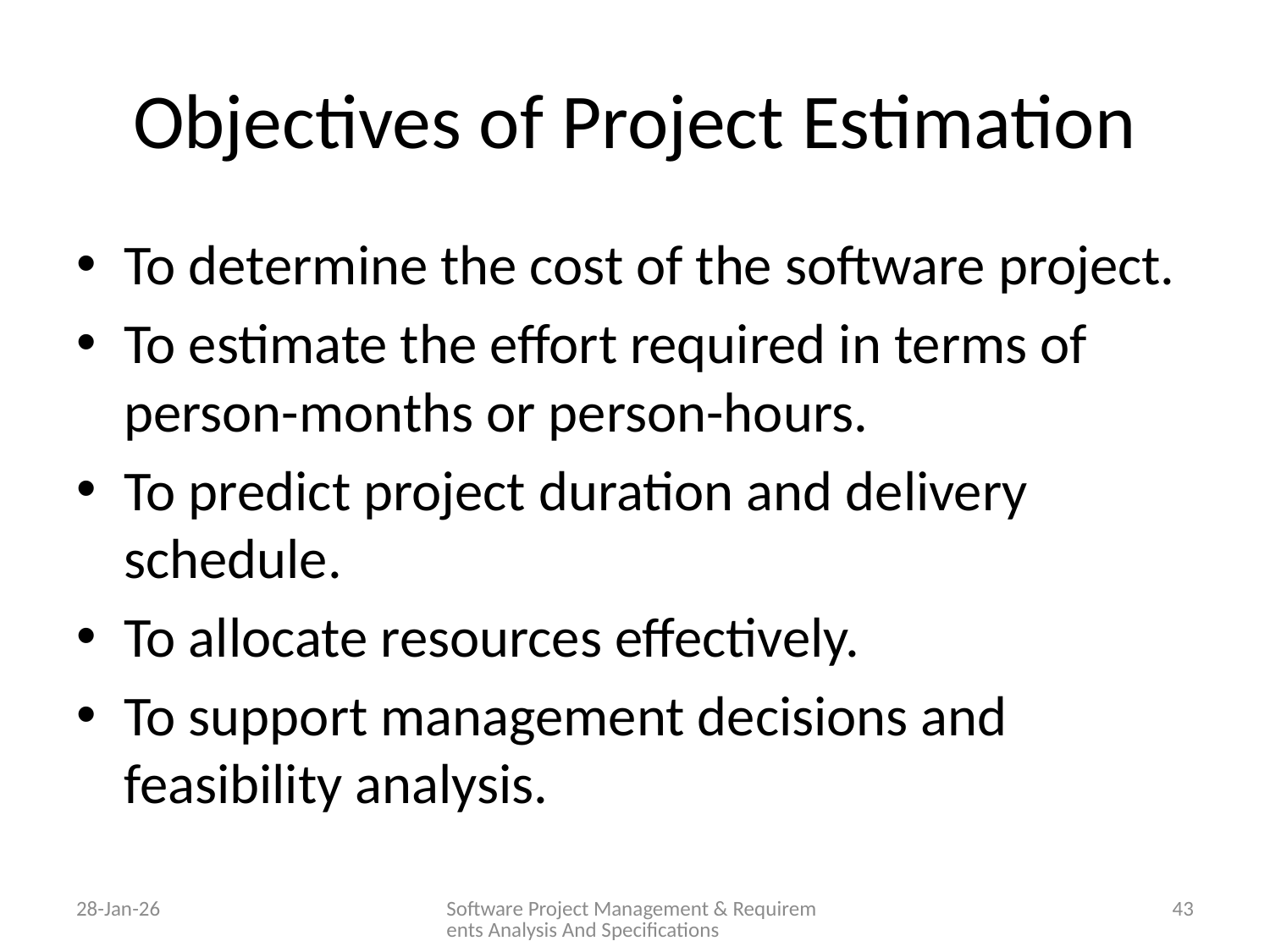

# Objectives of Project Estimation
To determine the cost of the software project.
To estimate the effort required in terms of person-months or person-hours.
To predict project duration and delivery schedule.
To allocate resources effectively.
To support management decisions and feasibility analysis.
28-Jan-26
Software Project Management & Requirements Analysis And Specifications
43